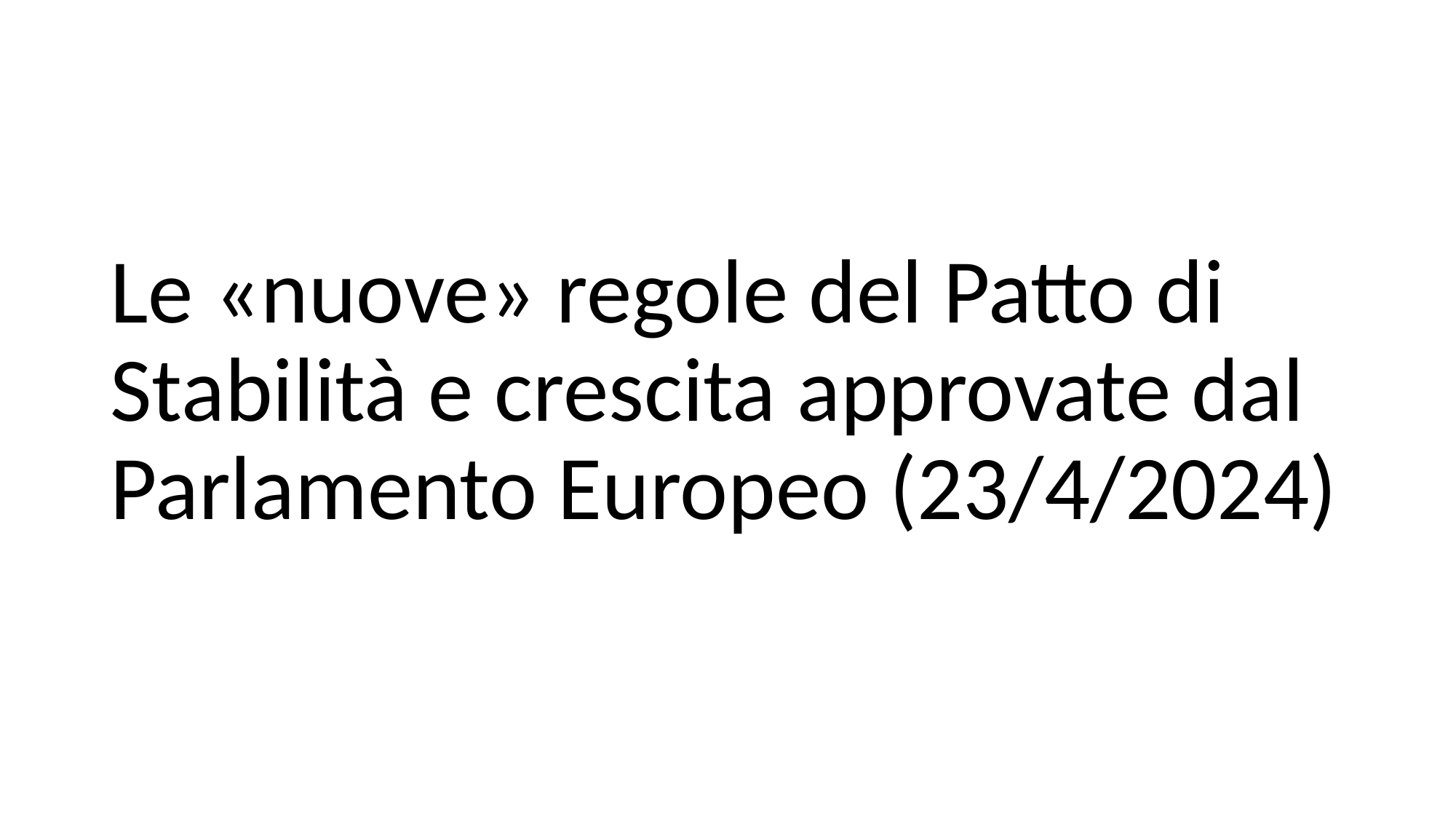

# Le «nuove» regole del Patto di Stabilità e crescita approvate dal Parlamento Europeo (23/4/2024)